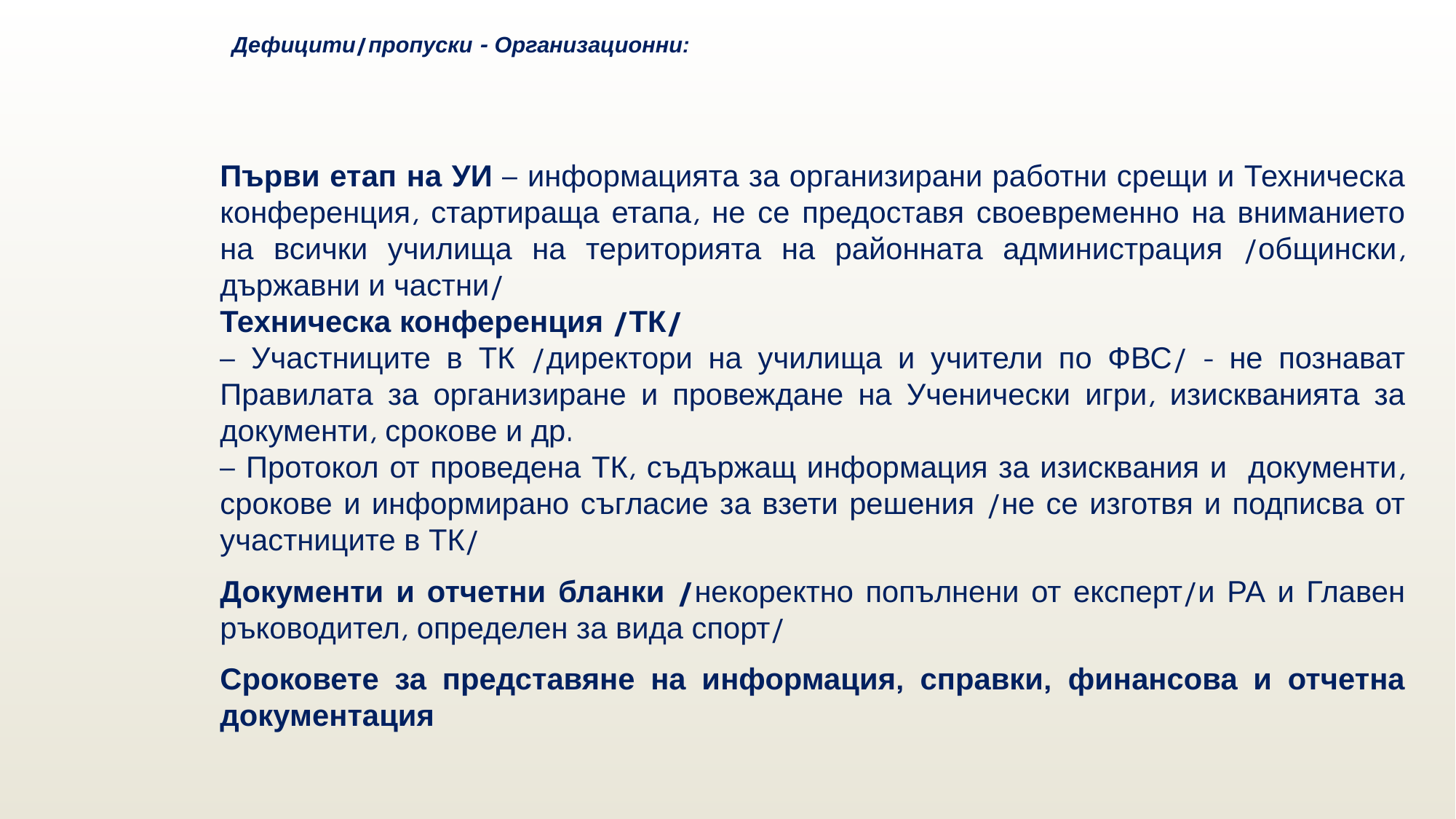

Дефицити/пропуски - Организационни:

Първи етап на УИ – информацията за организирани работни срещи и Техническа конференция, стартираща етапа, не се предоставя своевременно на вниманието на всички училища на територията на районната администрация /общински, държавни и частни/
Техническа конференция /ТК/
– Участниците в ТК /директори на училища и учители по ФВС/ - не познават Правилата за организиране и провеждане на Ученически игри, изискванията за документи, срокове и др.
– Протокол от проведена ТК, съдържащ информация за изисквания и  документи, срокове и информирано съгласие за взети решения /не се изготвя и подписва от участниците в ТК/

Документи и отчетни бланки /некоректно попълнени от експерт/и РА и Главен ръководител, определен за вида спорт/

Сроковете за представяне на информация, справки, финансова и отчетна документация